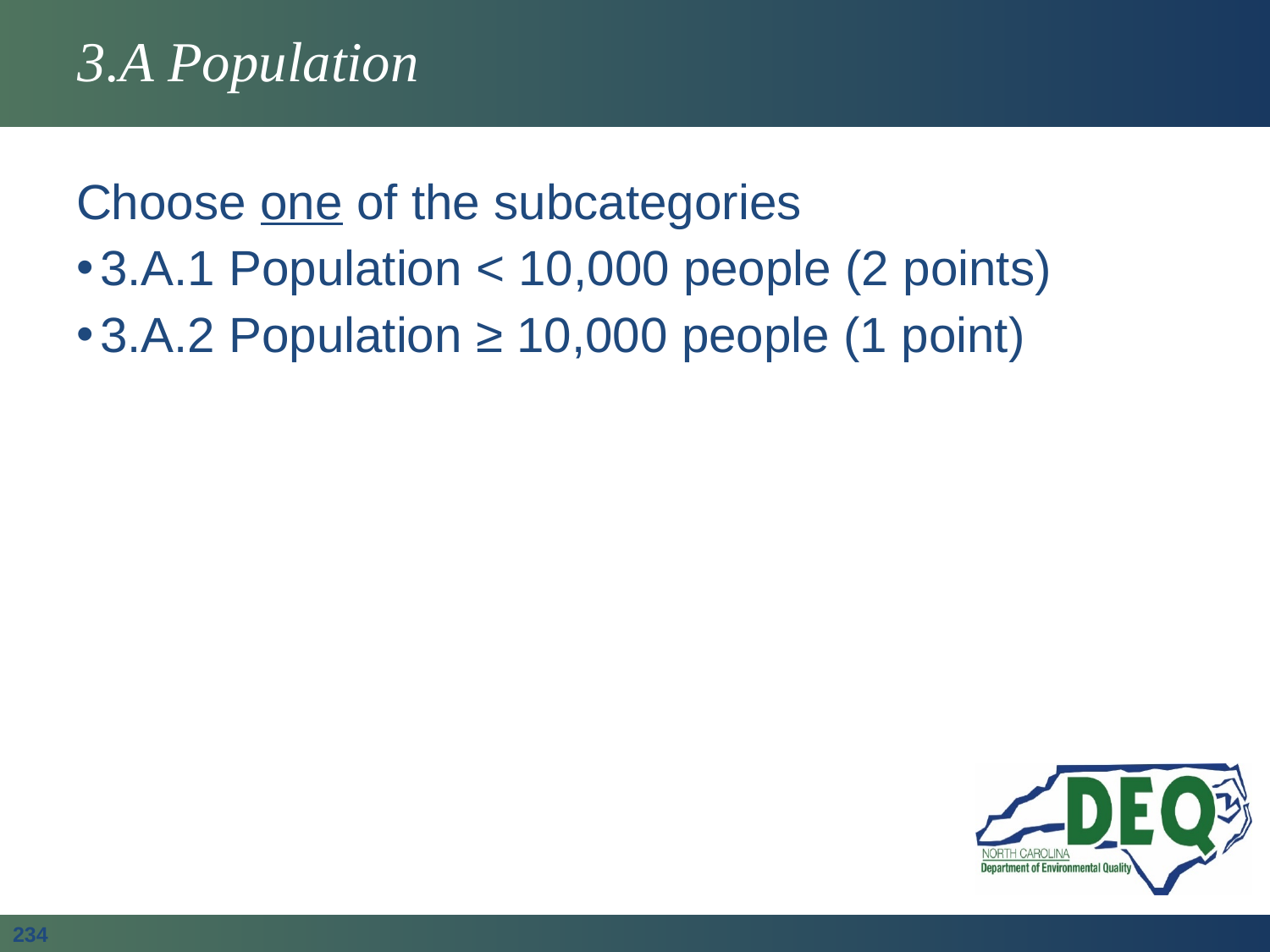

# 3.A Population
Choose one of the subcategories
3.A.1 Population < 10,000 people (2 points)
3.A.2 Population ≥ 10,000 people (1 point)
234